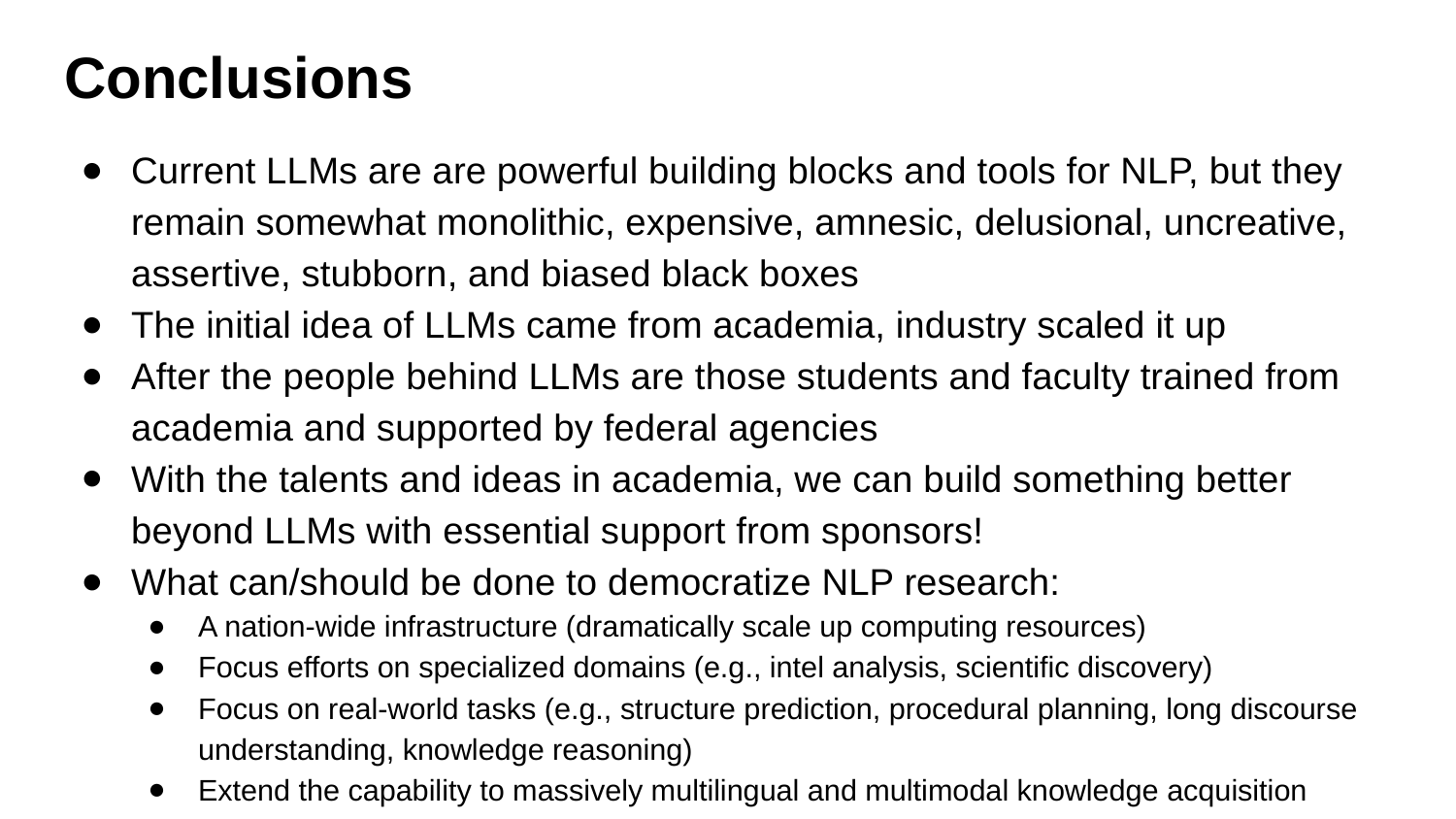

# Conclusions
Current LLMs are are powerful building blocks and tools for NLP, but they remain somewhat monolithic, expensive, amnesic, delusional, uncreative, assertive, stubborn, and biased black boxes
The initial idea of LLMs came from academia, industry scaled it up
After the people behind LLMs are those students and faculty trained from academia and supported by federal agencies
With the talents and ideas in academia, we can build something better beyond LLMs with essential support from sponsors!
What can/should be done to democratize NLP research:
A nation-wide infrastructure (dramatically scale up computing resources)
Focus efforts on specialized domains (e.g., intel analysis, scientific discovery)
Focus on real-world tasks (e.g., structure prediction, procedural planning, long discourse understanding, knowledge reasoning)
Extend the capability to massively multilingual and multimodal knowledge acquisition